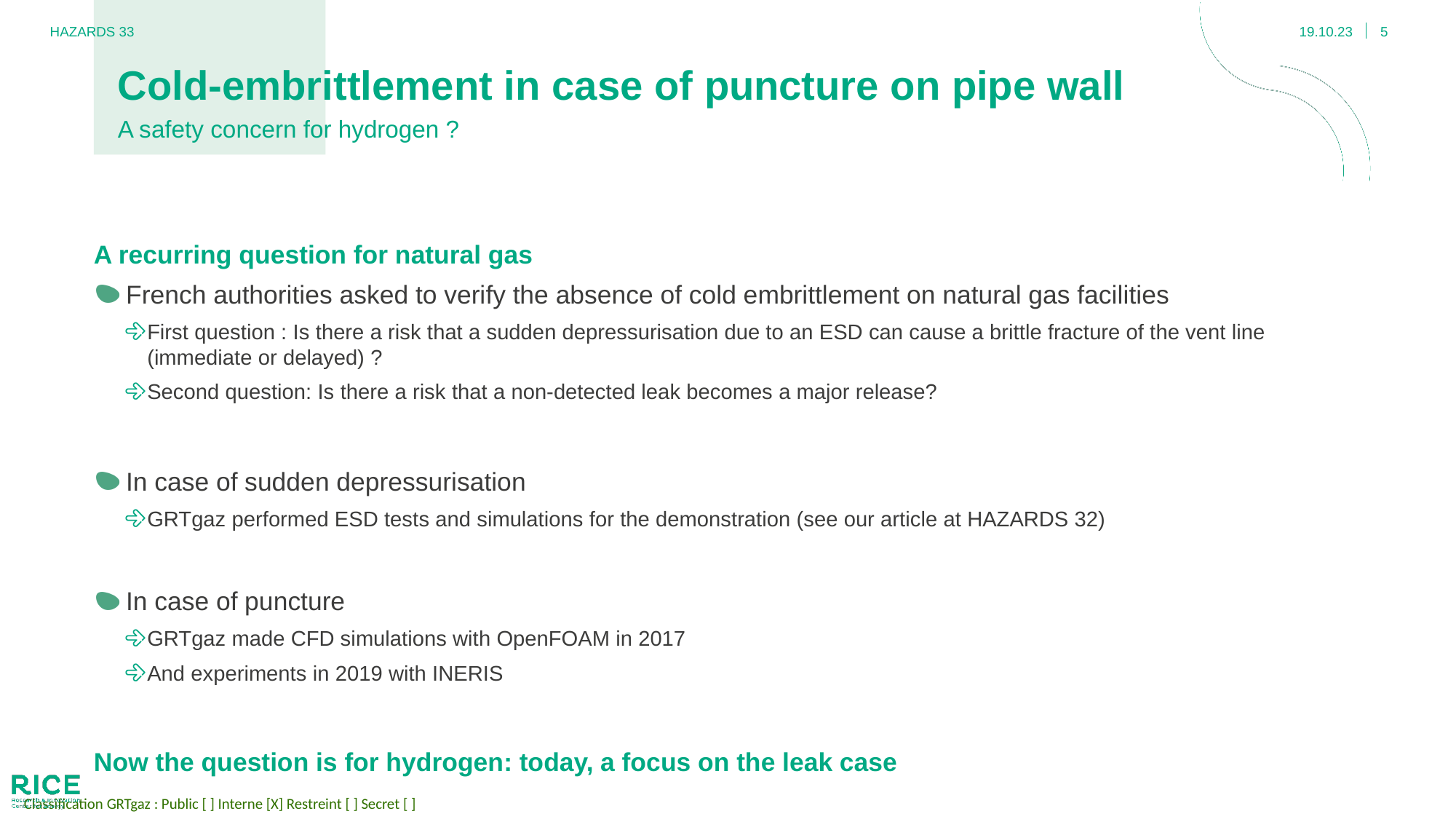

HAZARDS 33
19.10.23
5
# Cold-embrittlement in case of puncture on pipe wall
A safety concern for hydrogen ?

A recurring question for natural gas
French authorities asked to verify the absence of cold embrittlement on natural gas facilities
First question : Is there a risk that a sudden depressurisation due to an ESD can cause a brittle fracture of the vent line (immediate or delayed) ?
Second question: Is there a risk that a non-detected leak becomes a major release?

In case of sudden depressurisation
GRTgaz performed ESD tests and simulations for the demonstration (see our article at HAZARDS 32)

In case of puncture
GRTgaz made CFD simulations with OpenFOAM in 2017
And experiments in 2019 with INERIS

Now the question is for hydrogen: today, a focus on the leak case